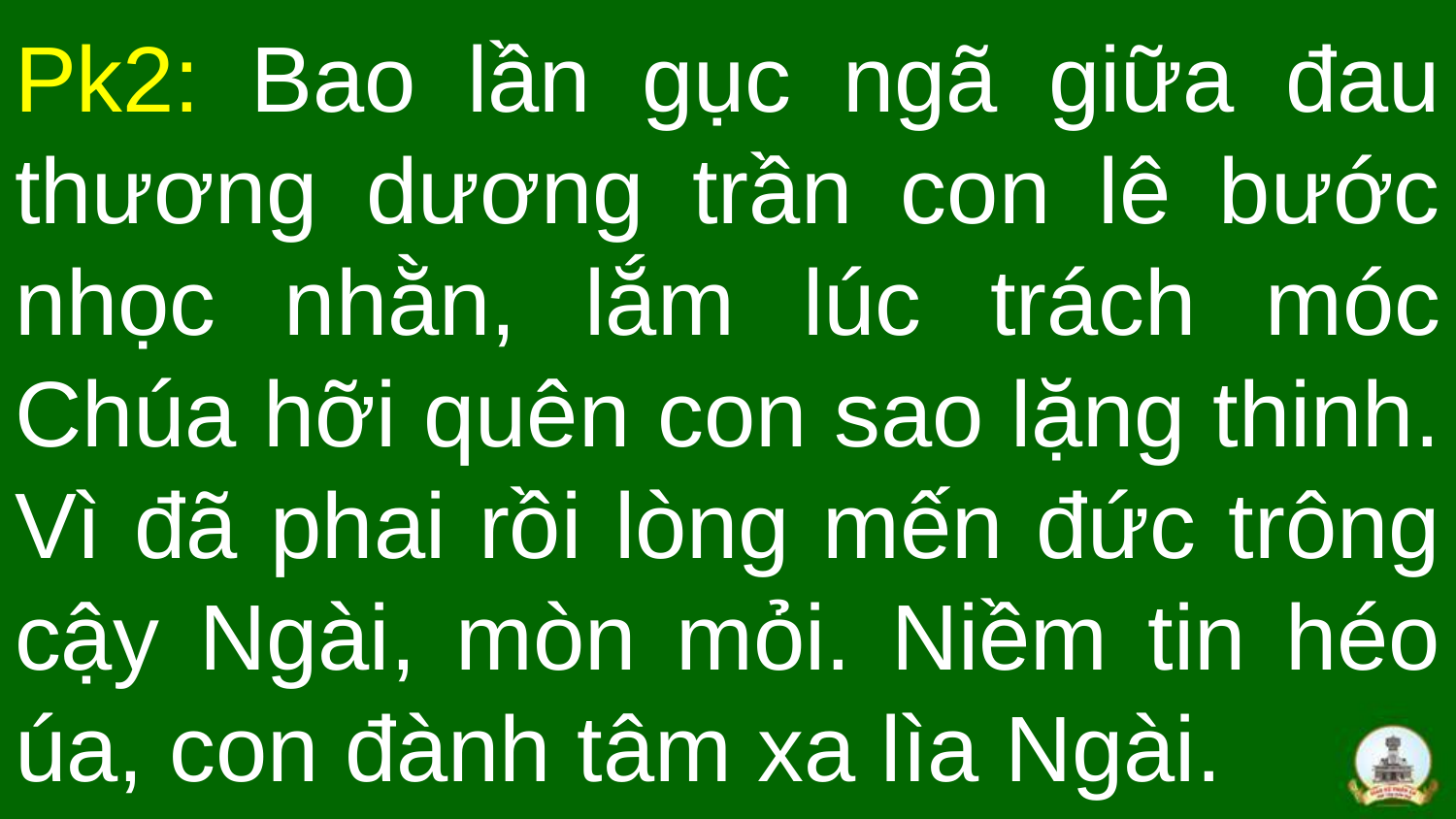

# Pk2: Bao lần gục ngã giữa đau thương dương trần con lê bước nhọc nhằn, lắm lúc trách móc Chúa hỡi quên con sao lặng thinh. Vì đã phai rồi lòng mến đức trông cậy Ngài, mòn mỏi. Niềm tin héo úa, con đành tâm xa lìa Ngài.